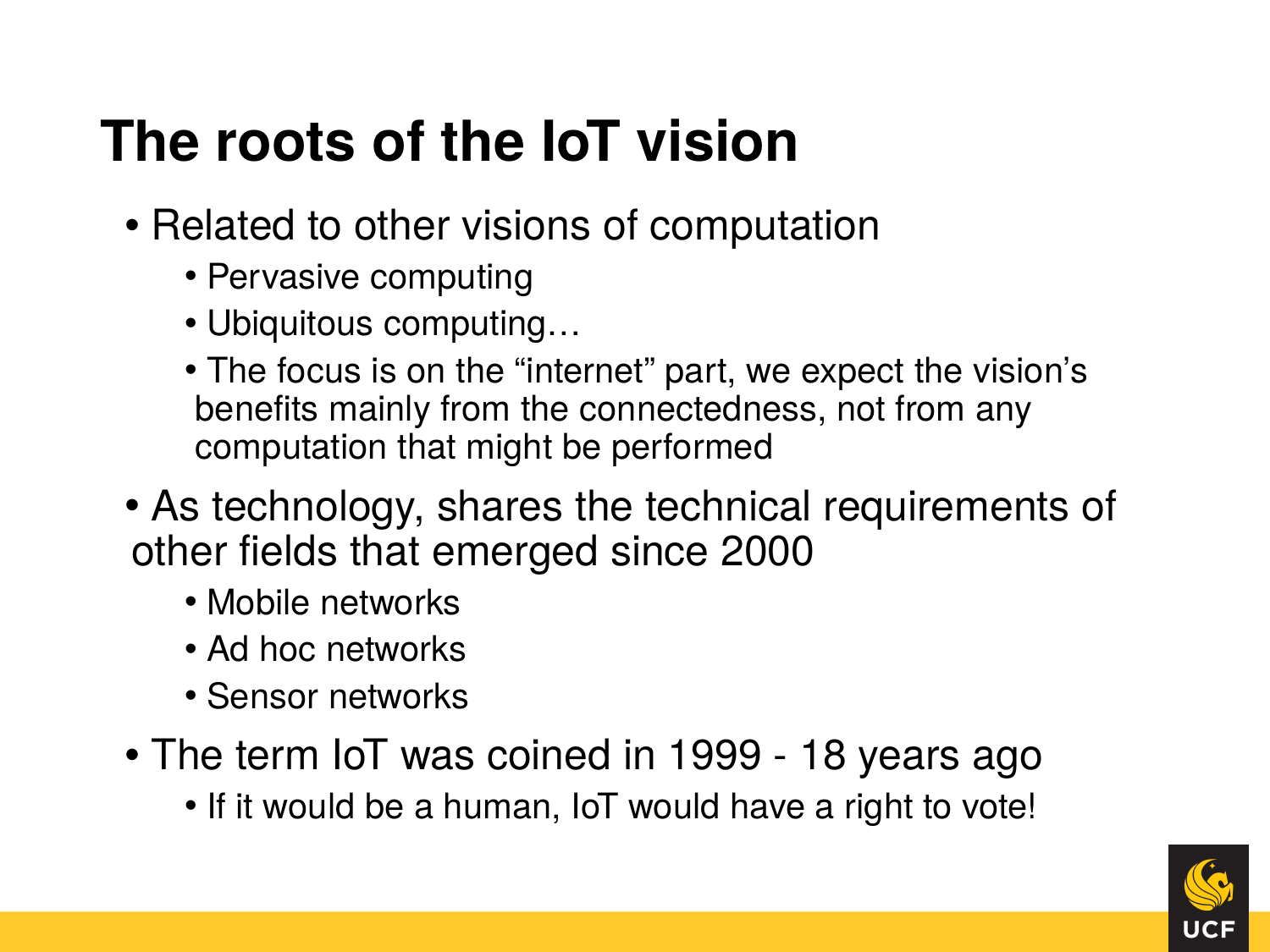

# The roots of the IoT vision
 Related to other visions of computation
 Pervasive computing
 Ubiquitous computing…
 The focus is on the “internet” part, we expect the vision’s benefits mainly from the connectedness, not from any computation that might be performed
 As technology, shares the technical requirements of other fields that emerged since 2000
 Mobile networks
 Ad hoc networks
 Sensor networks
 The term IoT was coined in 1999 - 18 years ago
 If it would be a human, IoT would have a right to vote!